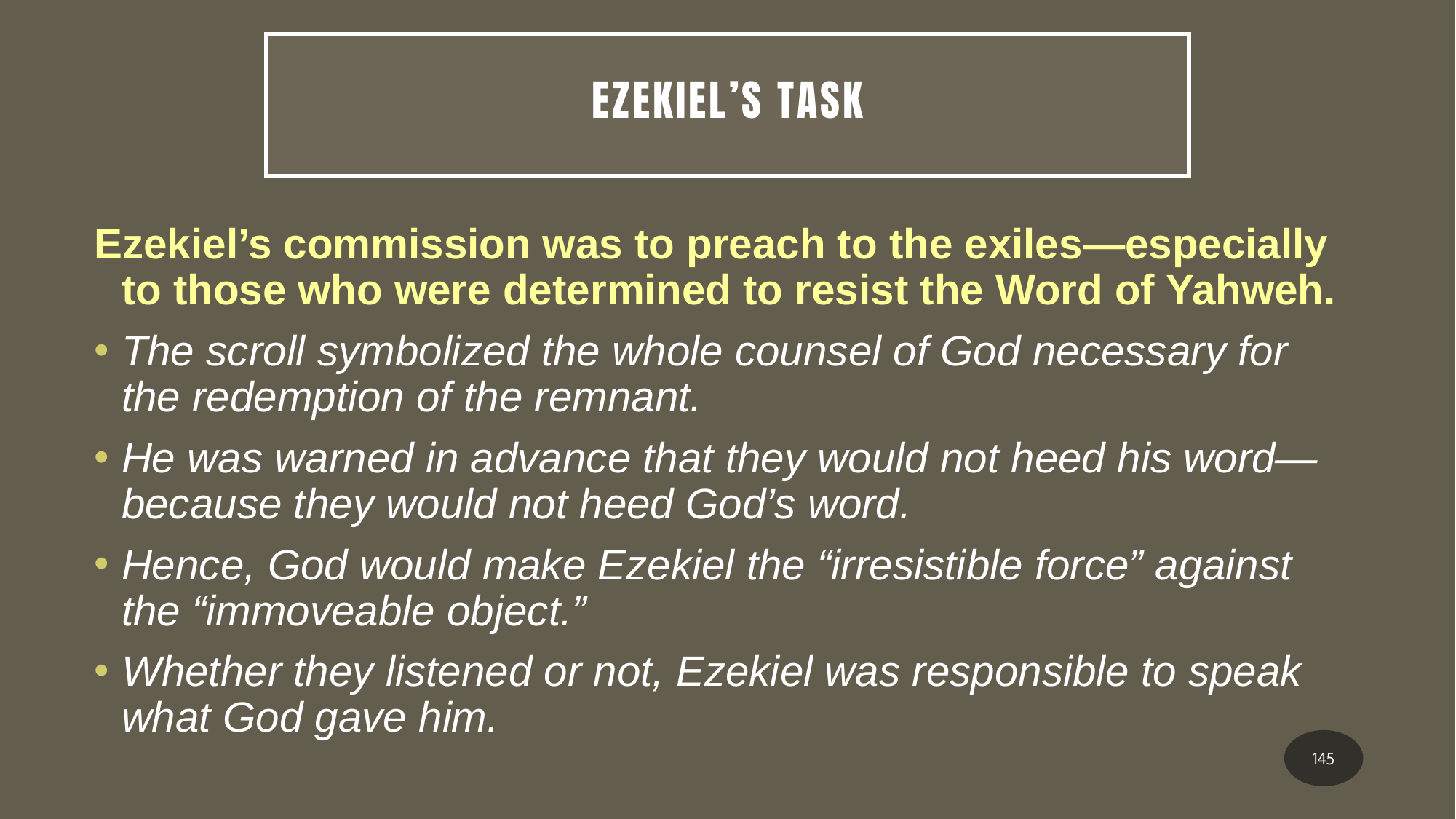

# Ezekiel’s Task
Ezekiel’s commission was to preach to the exiles—especially to those who were determined to resist the Word of Yahweh.
The scroll symbolized the whole counsel of God necessary for the redemption of the remnant.
He was warned in advance that they would not heed his word—because they would not heed God’s word.
Hence, God would make Ezekiel the “irresistible force” against the “immoveable object.”
Whether they listened or not, Ezekiel was responsible to speak what God gave him.
145